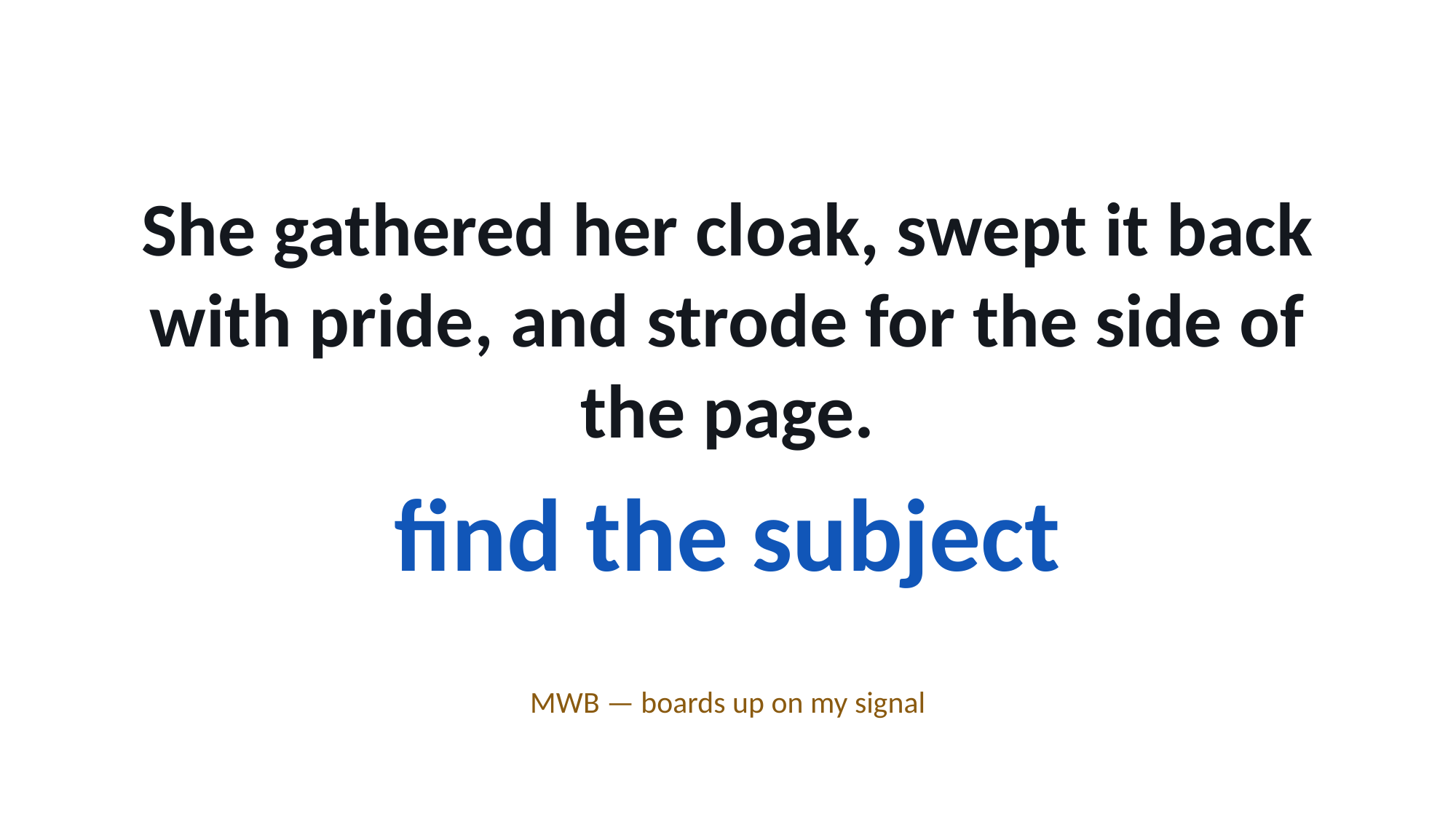

She gathered her cloak, swept it back with pride, and strode for the side of the page.
find the subject
MWB — boards up on my signal